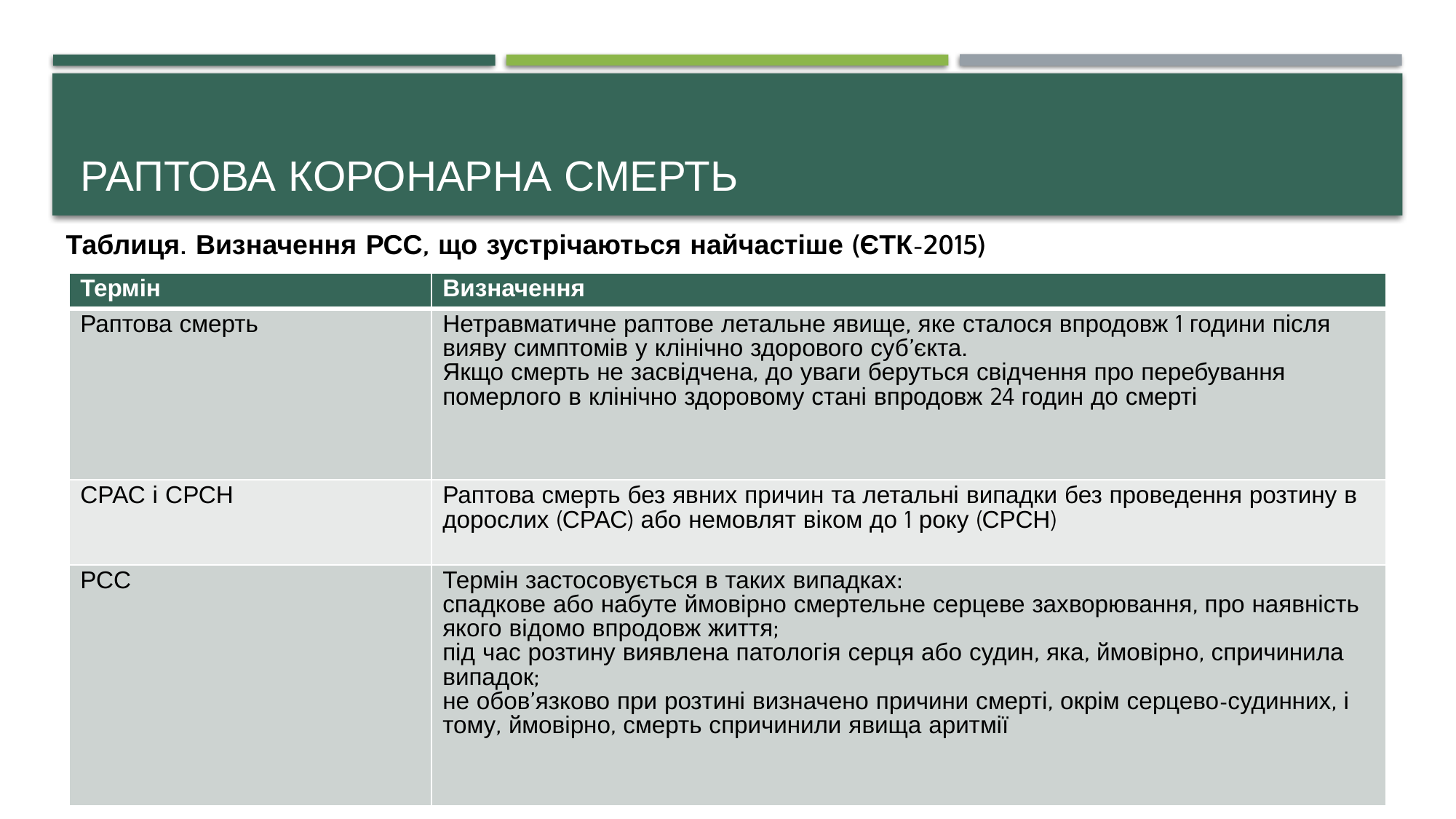

# Раптова коронарна смерть
Таблиця. Визначення РСС, що зустрічаються найчастіше (ЄТК-2015)

| Термін | Визначення |
| --- | --- |
| Раптова смерть | Нетравматичне раптове летальне явище, яке сталося впродовж 1 години після вияву симптомів у клінічно здорового суб’єкта. Якщо смерть не засвідчена, до уваги беруться свідчення про перебування померлого в клінічно здоровому стані впродовж 24 годин до смерті |
| СРАС і СРСН | Раптова смерть без явних причин та летальні випадки без проведення розтину в дорослих (СРАС) або немовлят віком до 1 року (СРСН) |
| РСС | Термін застосовується в таких випадках: спадкове або набуте ймовірно смертельне серцеве захворювання, про наявність якого відомо впродовж життя; під час розтину виявлена патологія серця або судин, яка, ймовірно, спричинила випадок; не обов’язково при розтині визначено причини смерті, окрім серцево-судинних, і тому, ймовірно, смерть спричинили явища аритмії |